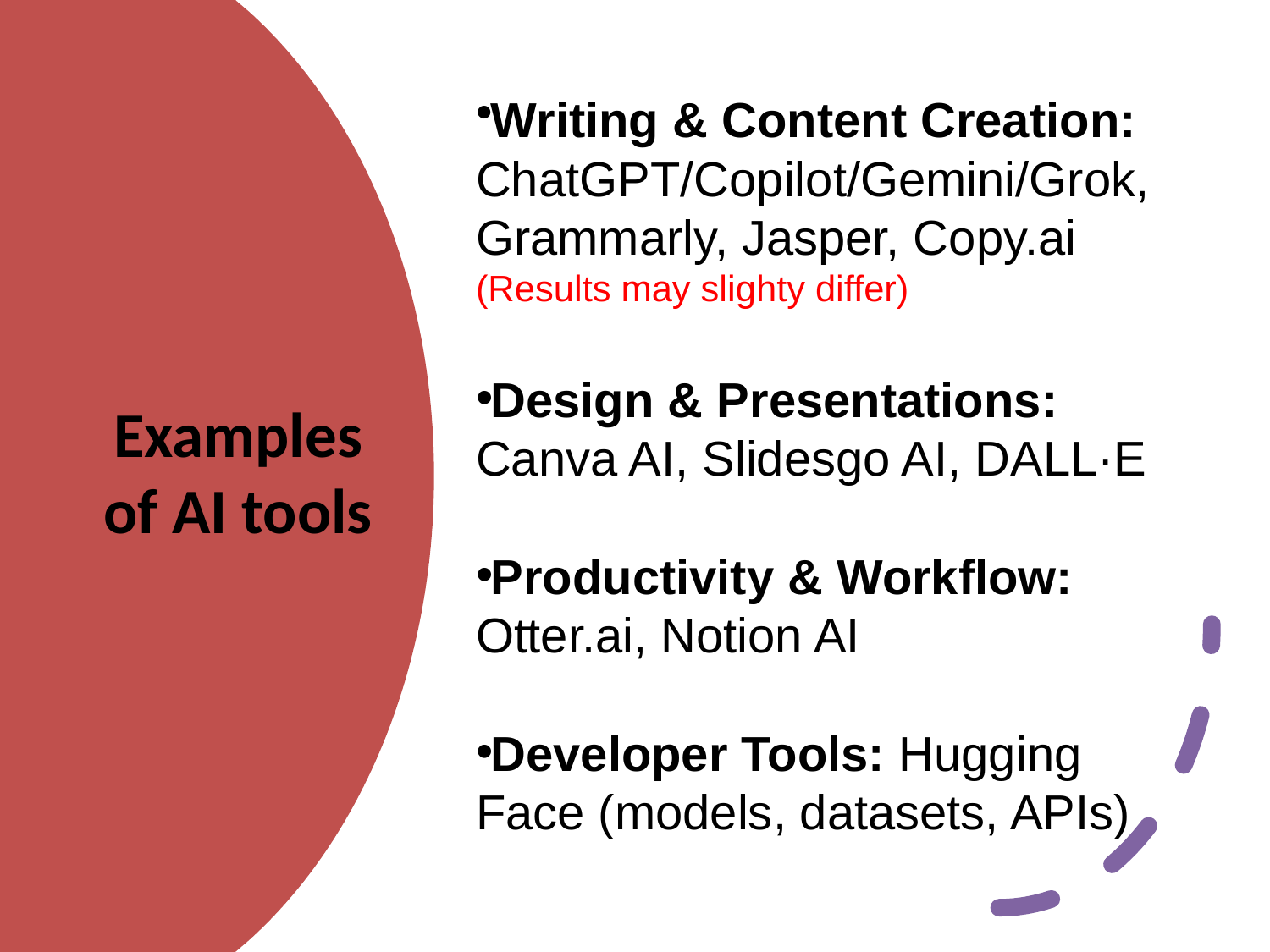

Writing & Content Creation: ChatGPT/Copilot/Gemini/Grok, Grammarly, Jasper, Copy.ai
(Results may slighty differ)

Design & Presentations: Canva AI, Slidesgo AI, DALL·E

Productivity & Workflow: Otter.ai, Notion AI

Developer Tools: Hugging Face (models, datasets, APIs)

# Examples of AI tools